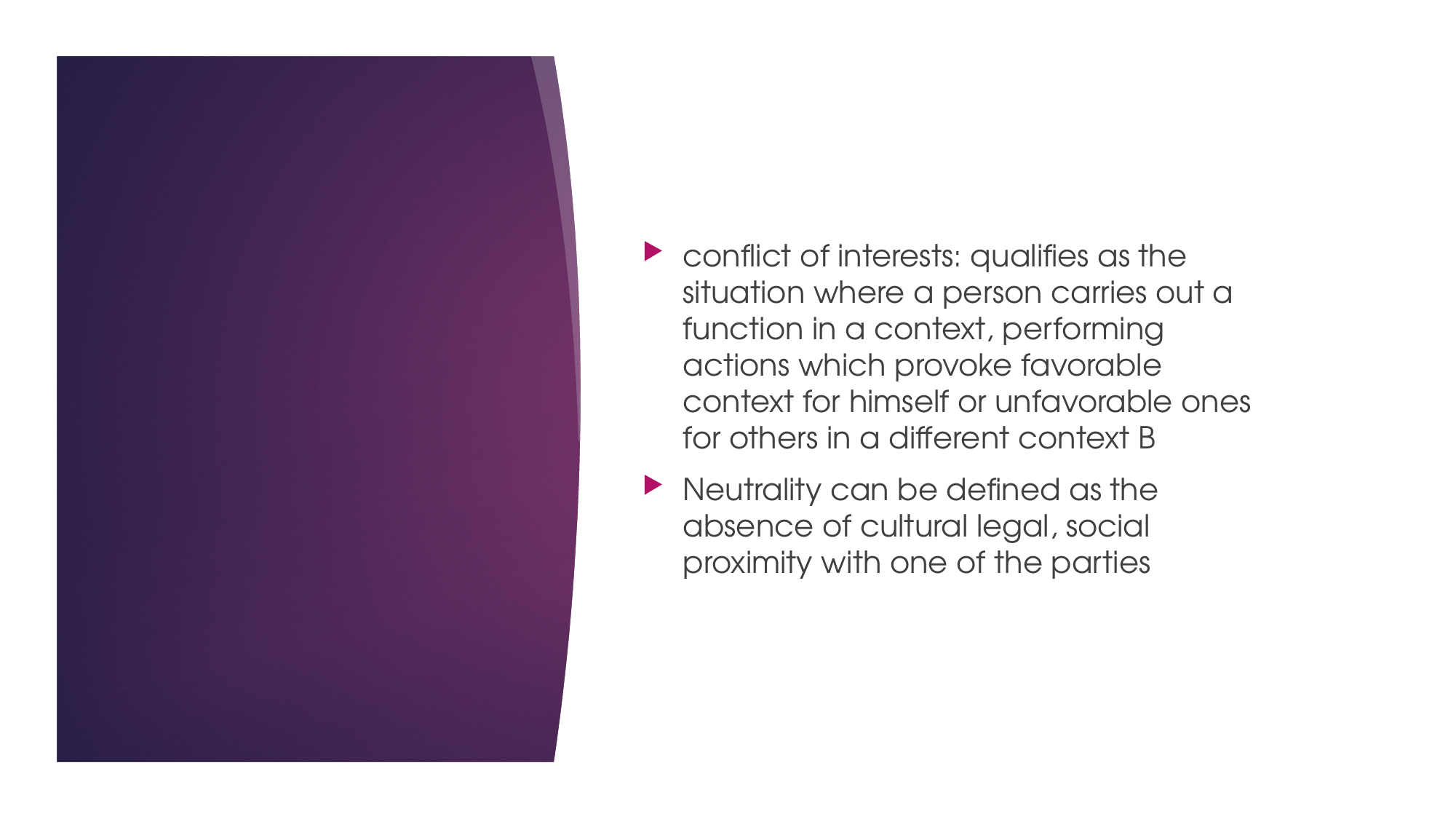

conflict of interests: qualifies as the situation where a person carries out a function in a context, performing actions which provoke favorable context for himself or unfavorable ones for others in a different context B
Neutrality can be defined as the absence of cultural legal, social proximity with one of the parties

22/11/17